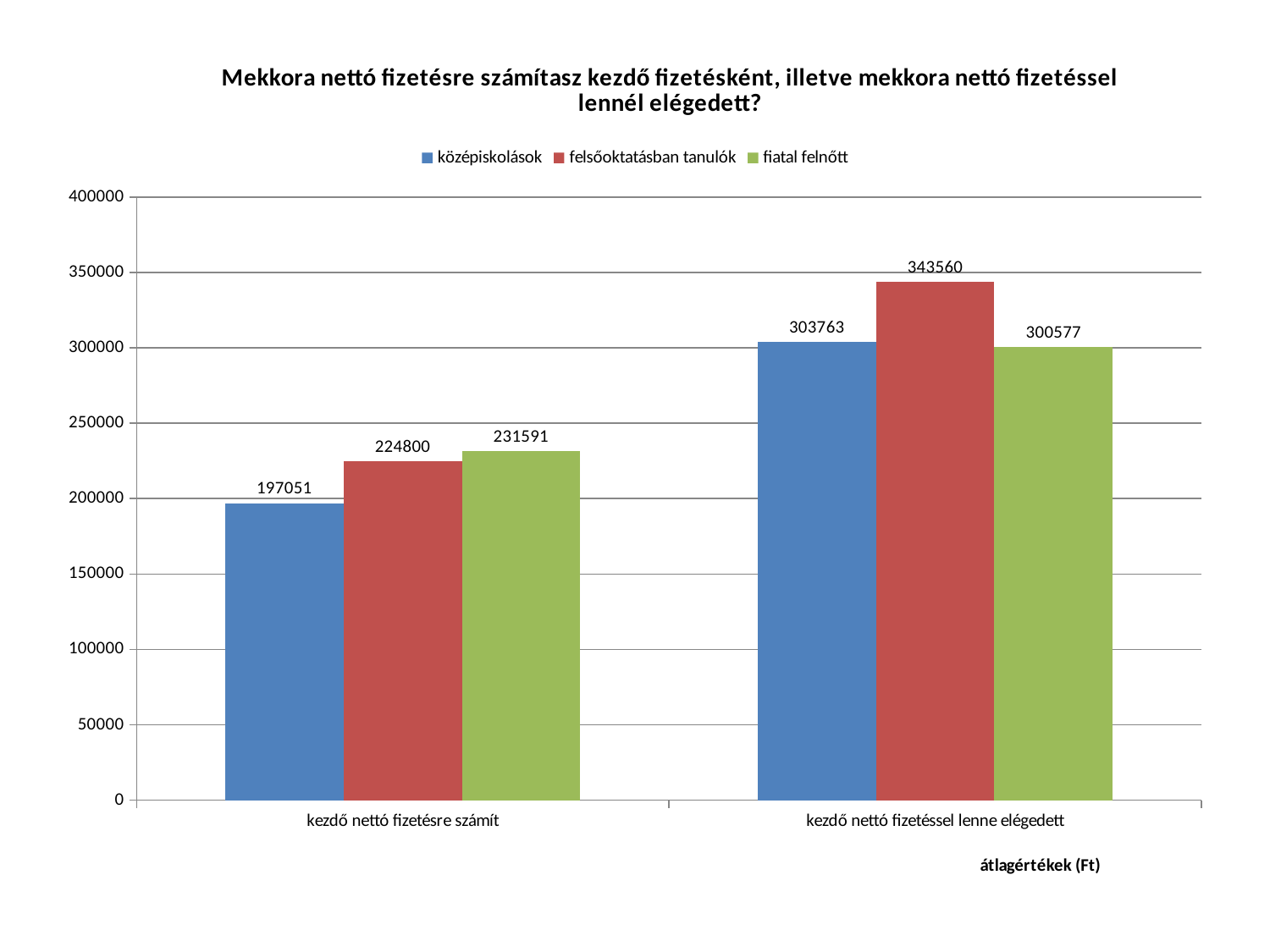

### Chart: Mekkora nettó fizetésre számítasz kezdő fizetésként, illetve mekkora nettó fizetéssel lennél elégedett?

| Category | középiskolások | felsőoktatásban tanulók | fiatal felnőtt |
|---|---|---|---|
| kezdő nettó fizetésre számít | 197051.0 | 224800.0 | 231591.0 |
| kezdő nettó fizetéssel lenne elégedett | 303763.0 | 343560.0 | 300577.0 |